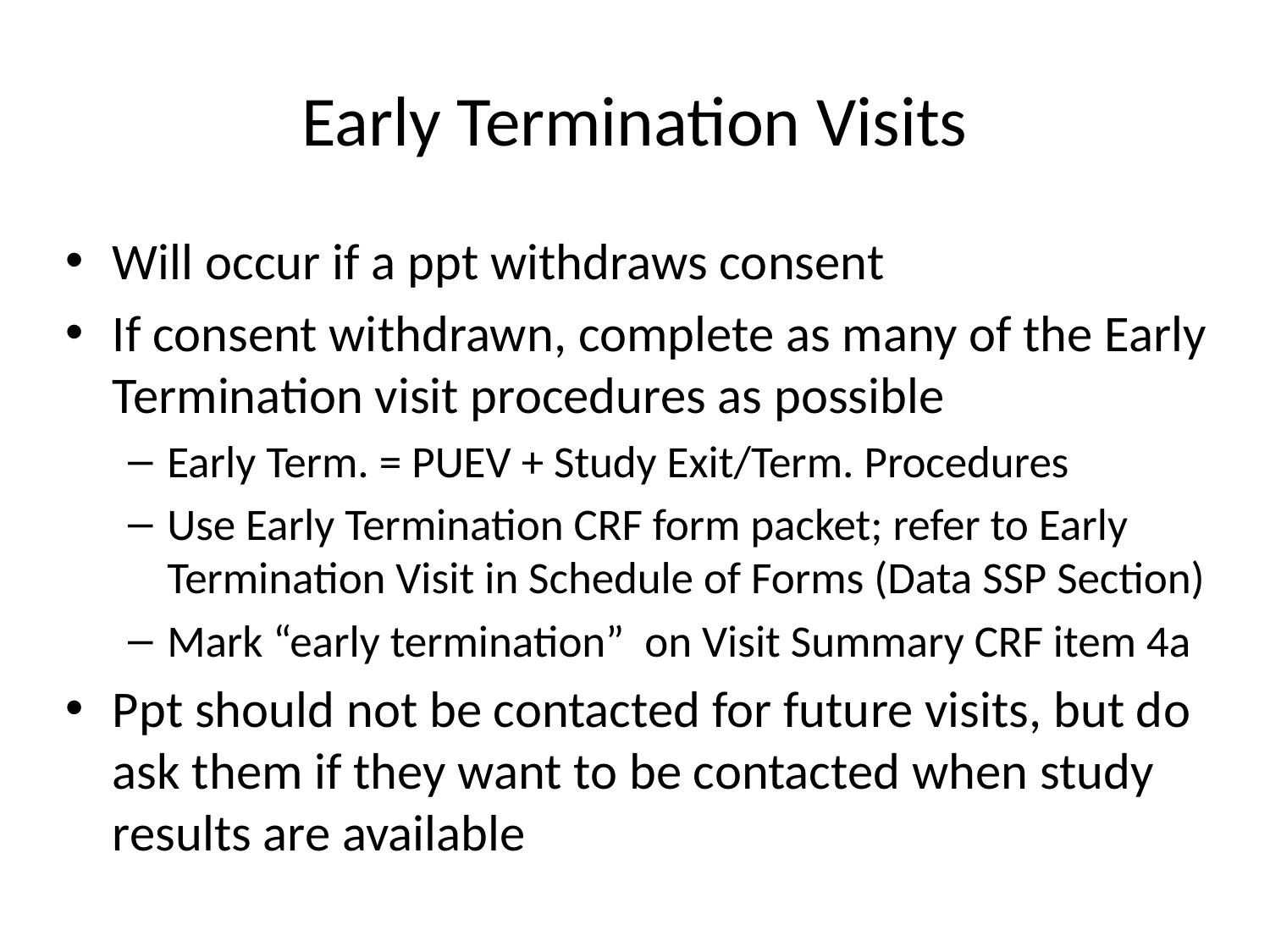

# Early Termination Visits
Will occur if a ppt withdraws consent
If consent withdrawn, complete as many of the Early Termination visit procedures as possible
Early Term. = PUEV + Study Exit/Term. Procedures
Use Early Termination CRF form packet; refer to Early Termination Visit in Schedule of Forms (Data SSP Section)
Mark “early termination”  on Visit Summary CRF item 4a
Ppt should not be contacted for future visits, but do ask them if they want to be contacted when study results are available